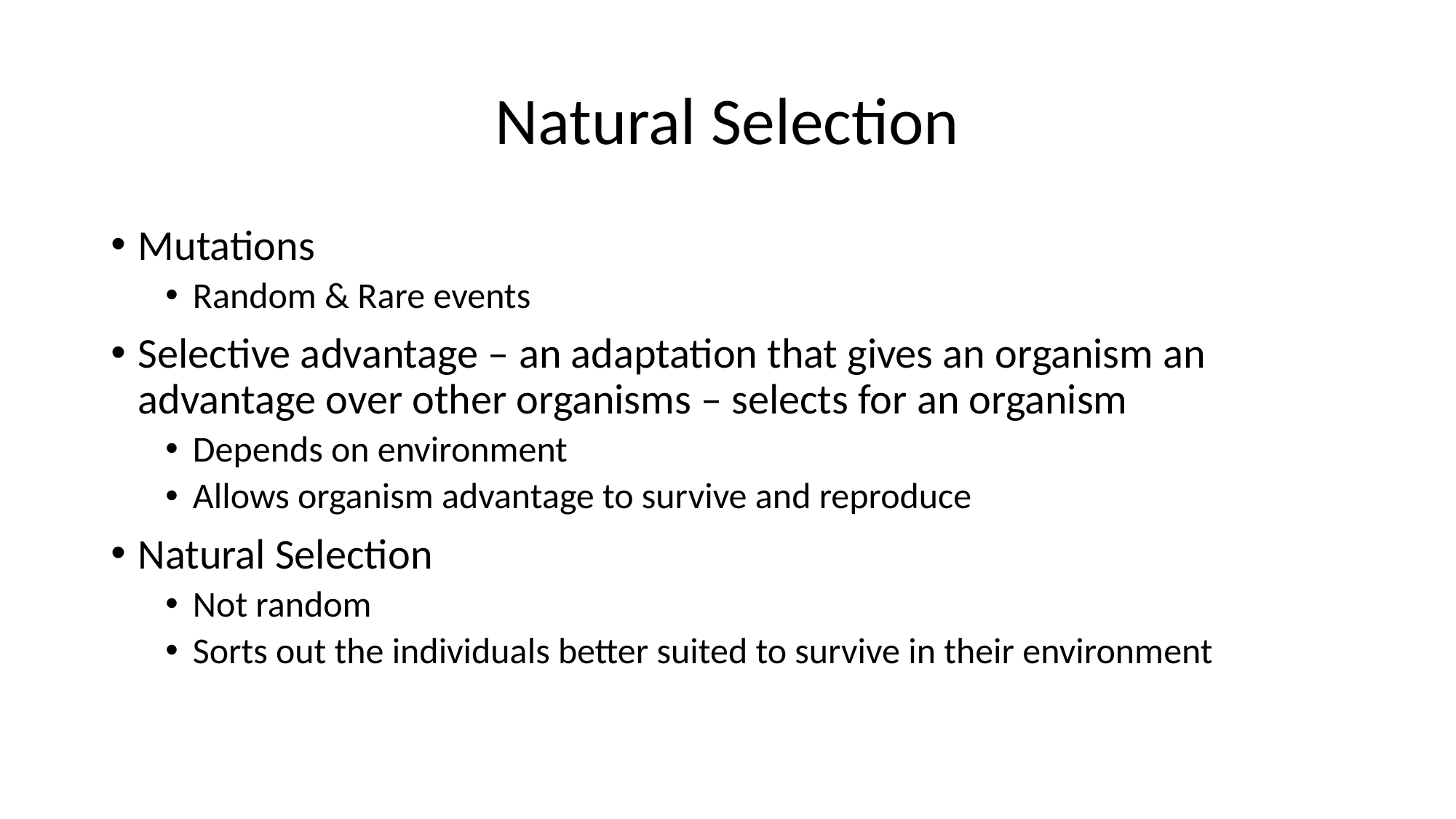

# Natural Selection
Mutations
Random & Rare events
Selective advantage – an adaptation that gives an organism an advantage over other organisms – selects for an organism
Depends on environment
Allows organism advantage to survive and reproduce
Natural Selection
Not random
Sorts out the individuals better suited to survive in their environment